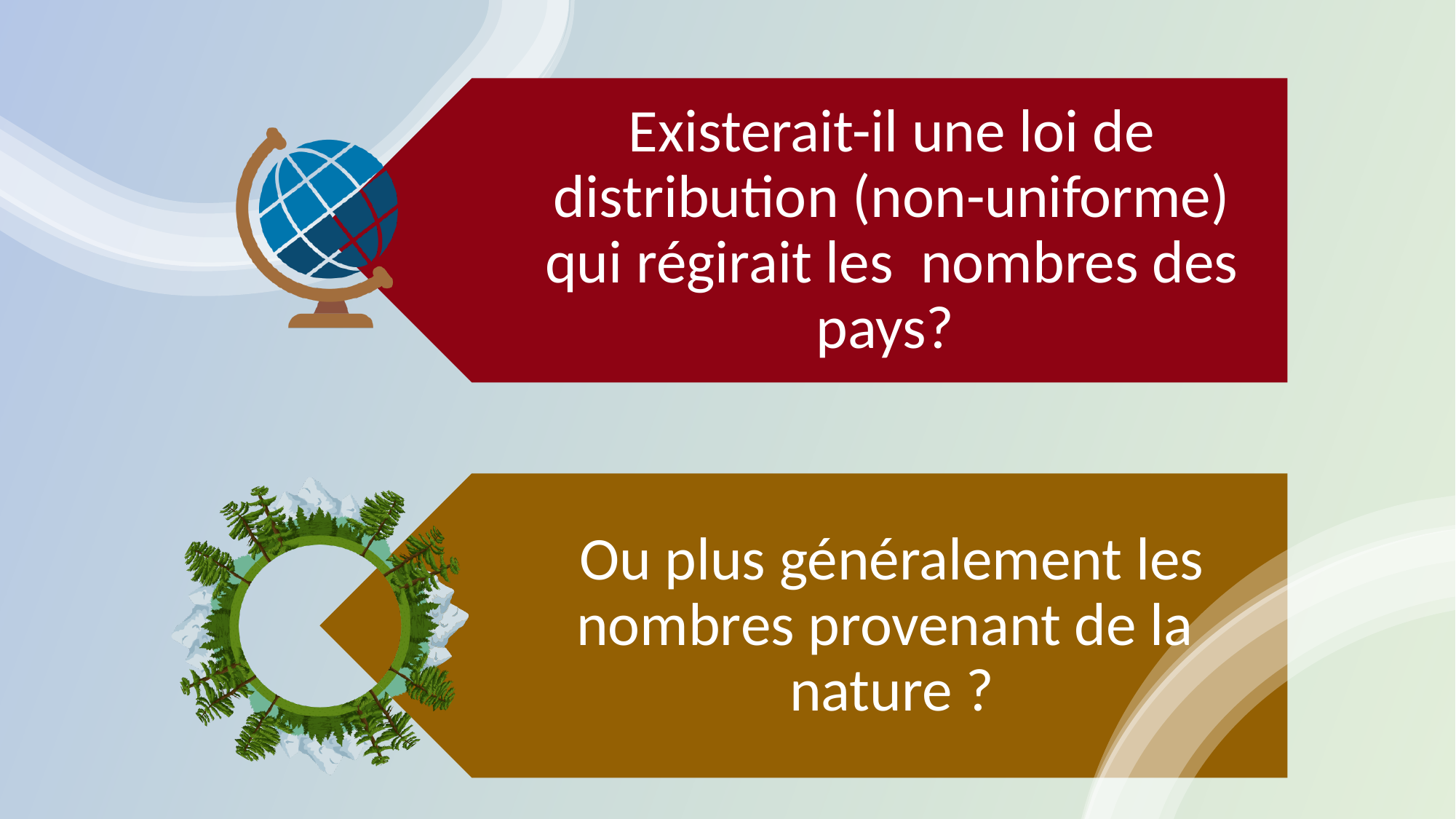

Existerait-il une loi de distribution (non-uniforme) qui régirait les  nombres des pays?

Ou plus généralement les nombres provenant de la  nature ?